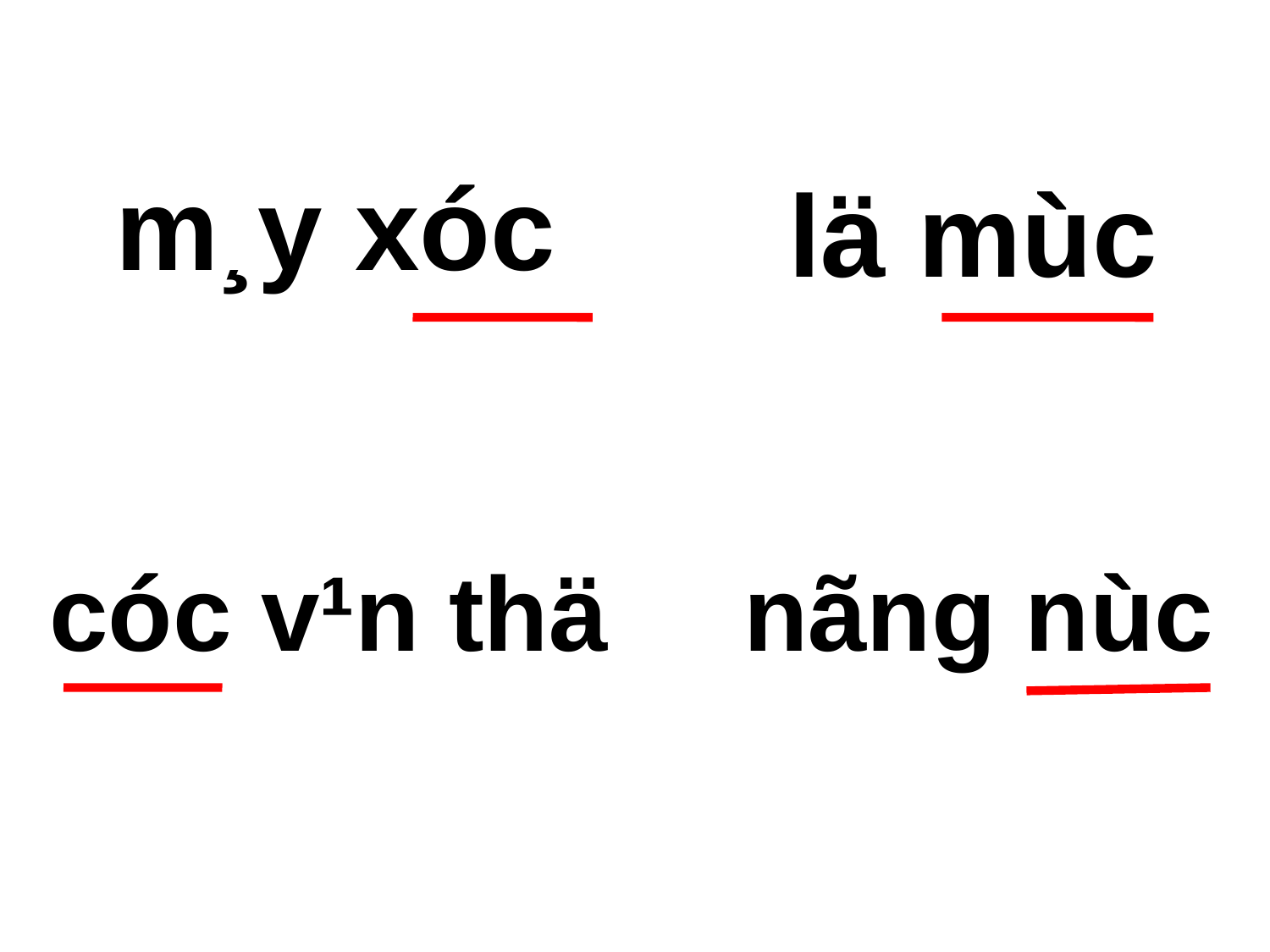

m¸y xóc
lä mùc

 nãng nùc
 cóc v¹n thä